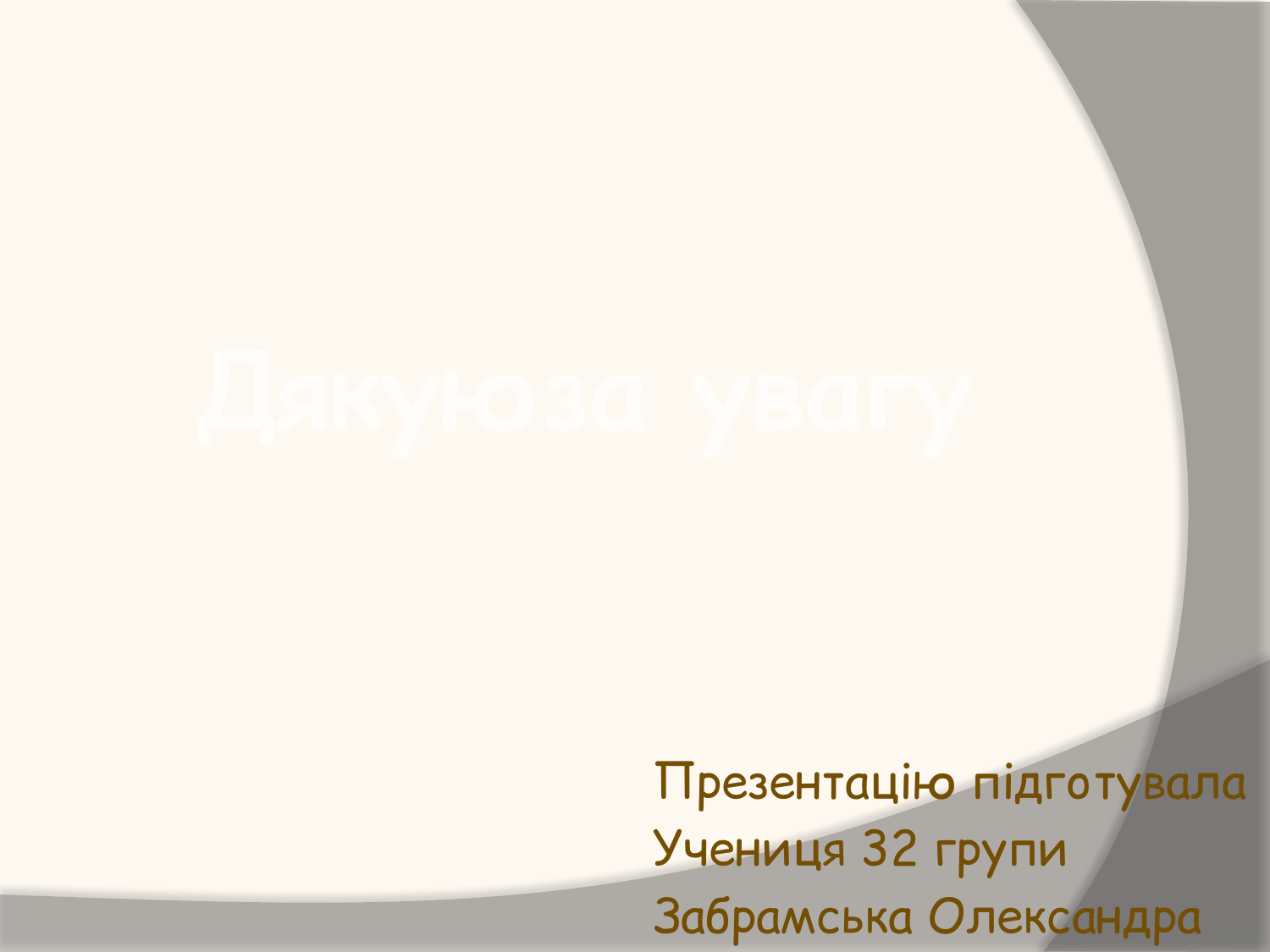

Дякую за увагу
Презентацію підготувала
Учениця 32 групи
Забрамська Олександра